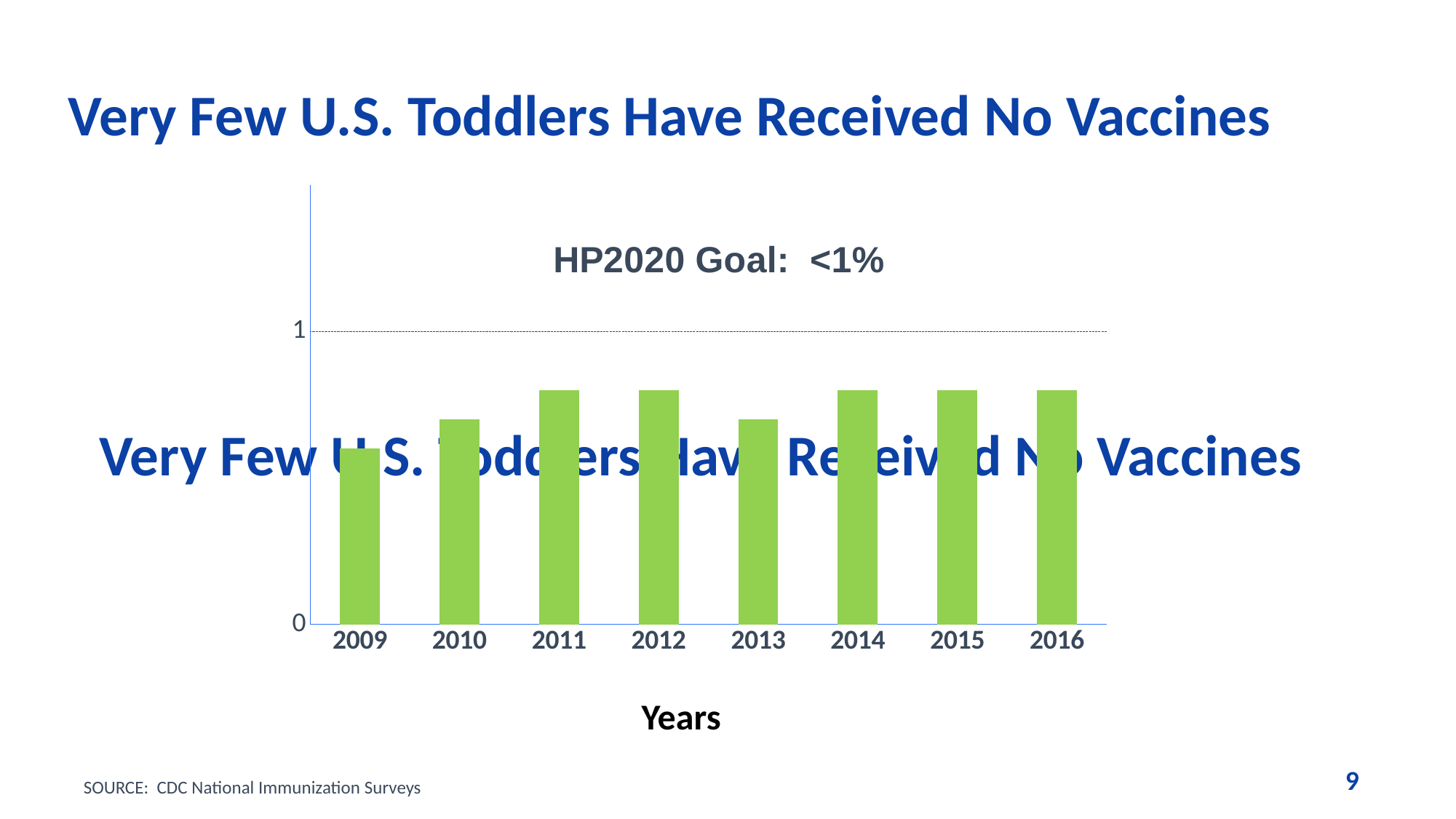

Very Few U.S. Toddlers Have Received No Vaccines

### Chart

| Category | Column1 |
|---|---|
| 2009 | 0.6 |
| 2010 | 0.7 |
| 2011 | 0.8 |
| 2012 | 0.8 |
| 2013 | 0.7 |
| 2014 | 0.8 |
| 2015 | 0.8 |
| 2016 | 0.8 |
# Very Few U.S. Toddlers Have Received No Vaccines
Years
SOURCE:  CDC National Immunization Surveys
9